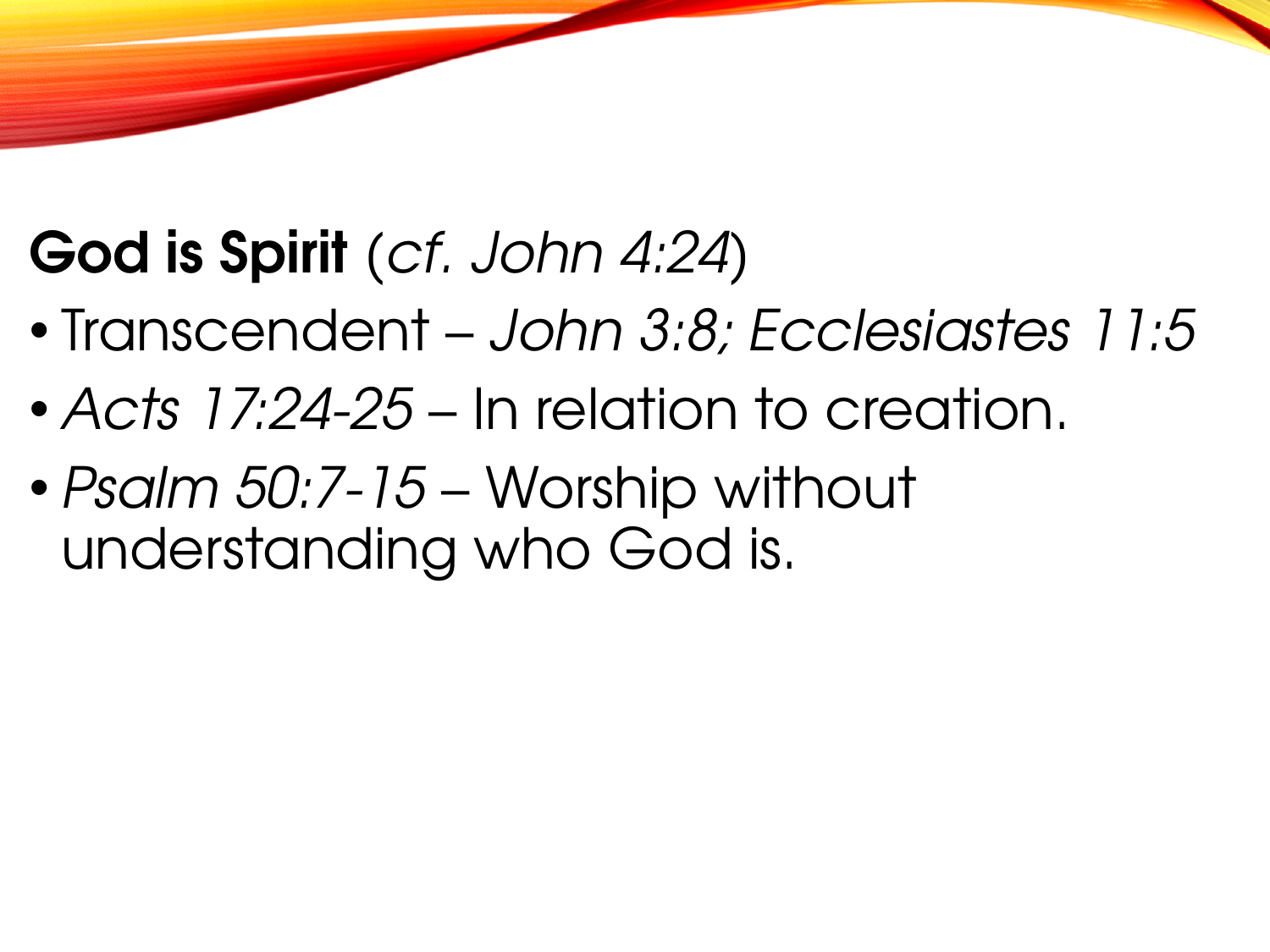

# Object of Worship
God is Spirit (cf. John 4:24)
Transcendent – John 3:8; Ecclesiastes 11:5
Acts 17:24-25 – In relation to creation.
Psalm 50:7-15 – Worship without understanding who God is.